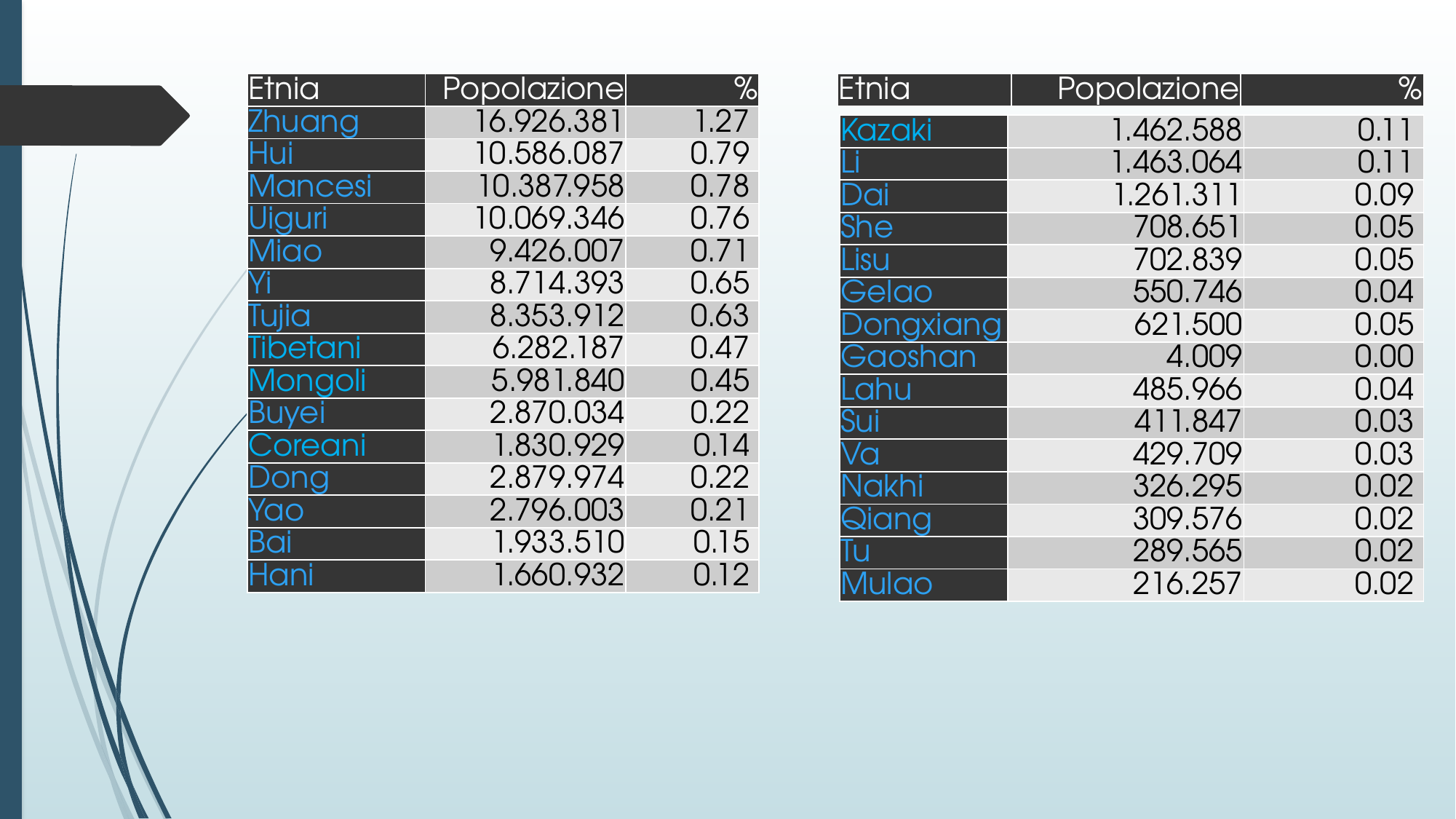

| Etnia | Popolazione | % |
| --- | --- | --- |
| Zhuang | 16.926.381 | 1.27 |
| Hui | 10.586.087 | 0.79 |
| Mancesi | 10.387.958 | 0.78 |
| Uiguri | 10.069.346 | 0.76 |
| Miao | 9.426.007 | 0.71 |
| Yi | 8.714.393 | 0.65 |
| Tujia | 8.353.912 | 0.63 |
| Tibetani | 6.282.187 | 0.47 |
| Mongoli | 5.981.840 | 0.45 |
| Buyei | 2.870.034 | 0.22 |
| Coreani | 1.830.929 | 0.14 |
| Dong | 2.879.974 | 0.22 |
| Yao | 2.796.003 | 0.21 |
| Bai | 1.933.510 | 0.15 |
| Hani | 1.660.932 | 0.12 |
| Etnia | Popolazione | % |
| --- | --- | --- |
| Kazaki | 1.462.588 | 0.11 |
| --- | --- | --- |
| Li | 1.463.064 | 0.11 |
| Dai | 1.261.311 | 0.09 |
| She | 708.651 | 0.05 |
| Lisu | 702.839 | 0.05 |
| Gelao | 550.746 | 0.04 |
| Dongxiang | 621.500 | 0.05 |
| Gaoshan | 4.009 | 0.00 |
| Lahu | 485.966 | 0.04 |
| Sui | 411.847 | 0.03 |
| Va | 429.709 | 0.03 |
| Nakhi | 326.295 | 0.02 |
| Qiang | 309.576 | 0.02 |
| Tu | 289.565 | 0.02 |
| Mulao | 216.257 | 0.02 |